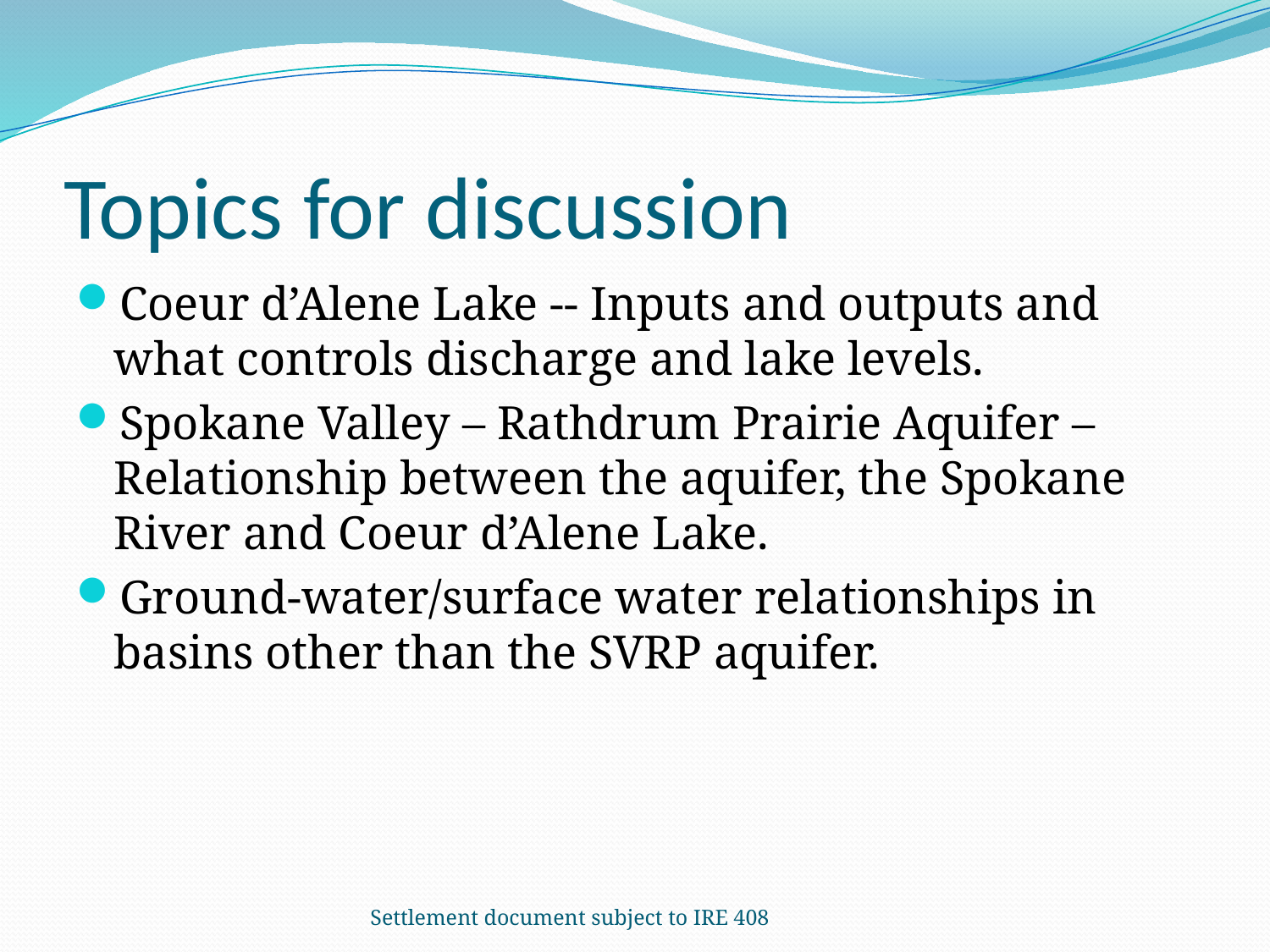

# Topics for discussion
Coeur d’Alene Lake -- Inputs and outputs and what controls discharge and lake levels.
Spokane Valley – Rathdrum Prairie Aquifer – Relationship between the aquifer, the Spokane River and Coeur d’Alene Lake.
Ground-water/surface water relationships in basins other than the SVRP aquifer.

Settlement document subject to IRE 408